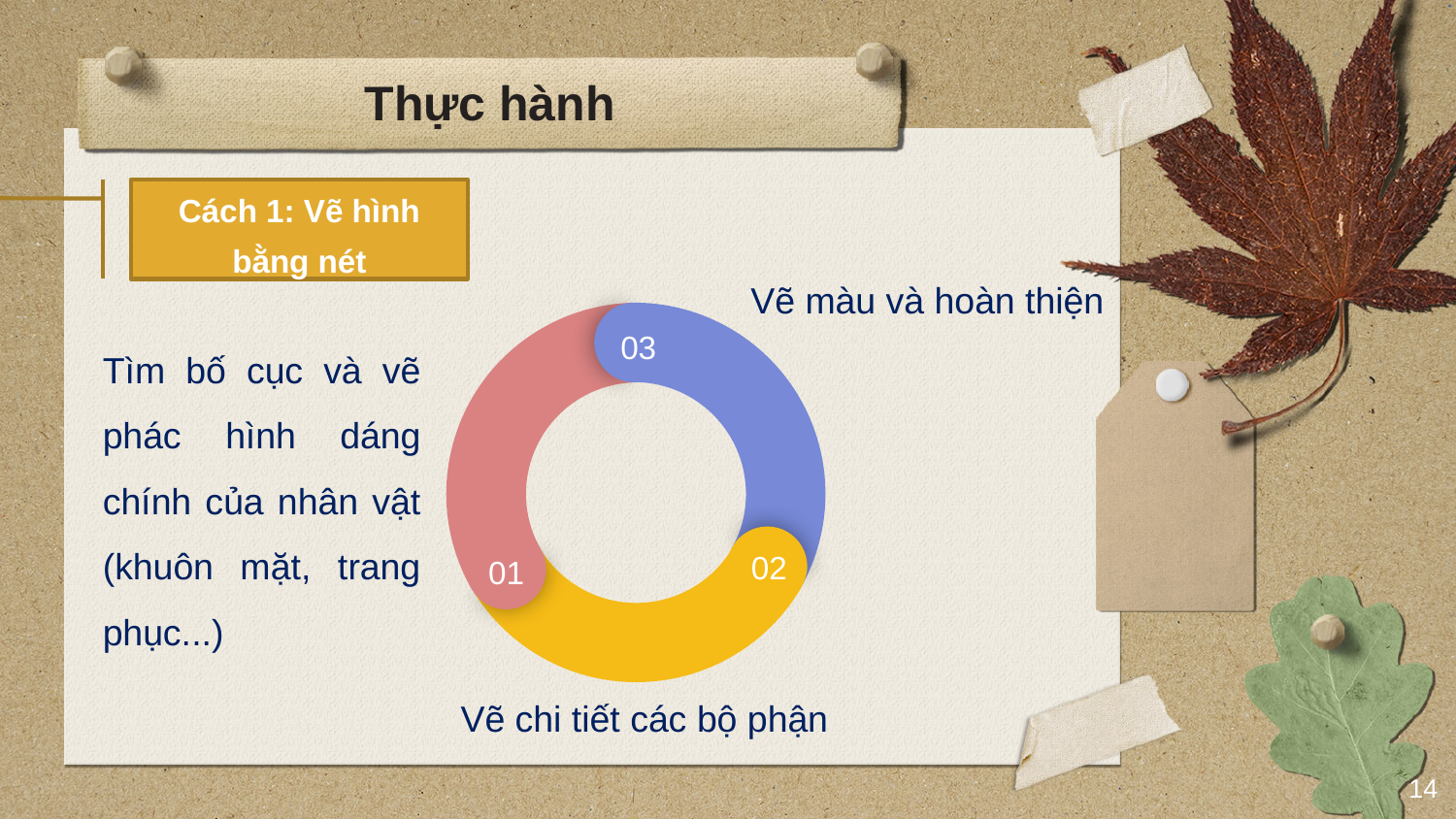

# Thực hành
Cách 1: Vẽ hình bằng nét

03

02
01
Vẽ màu và hoàn thiện
Tìm bố cục và vẽ phác hình dáng chính của nhân vật (khuôn mặt, trang phục...)
Vẽ chi tiết các bộ phận
14